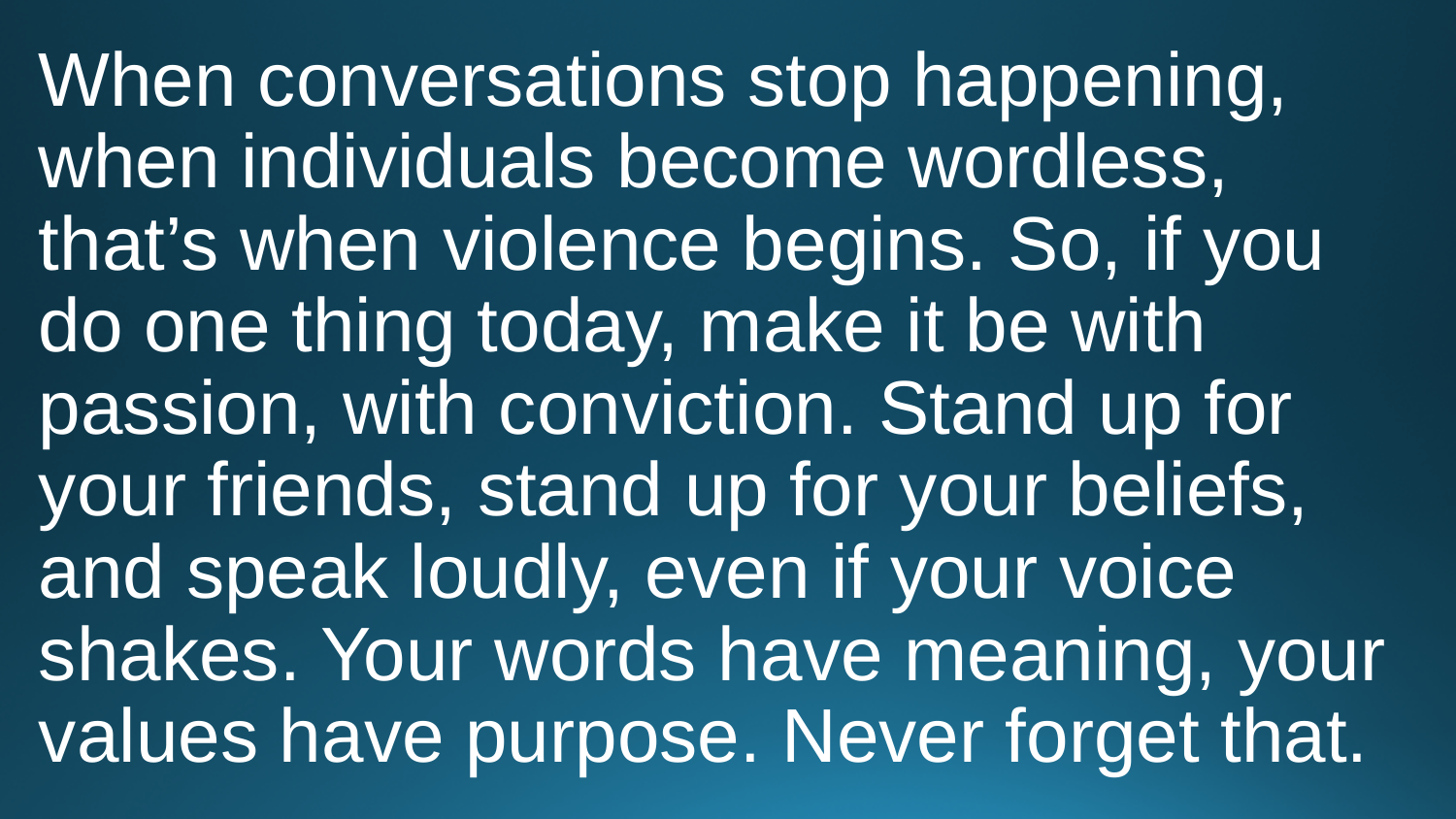

# When conversations stop happening, when individuals become wordless, that’s when violence begins. So, if you do one thing today, make it be with passion, with conviction. Stand up for your friends, stand up for your beliefs, and speak loudly, even if your voice shakes. Your words have meaning, your values have purpose. Never forget that.